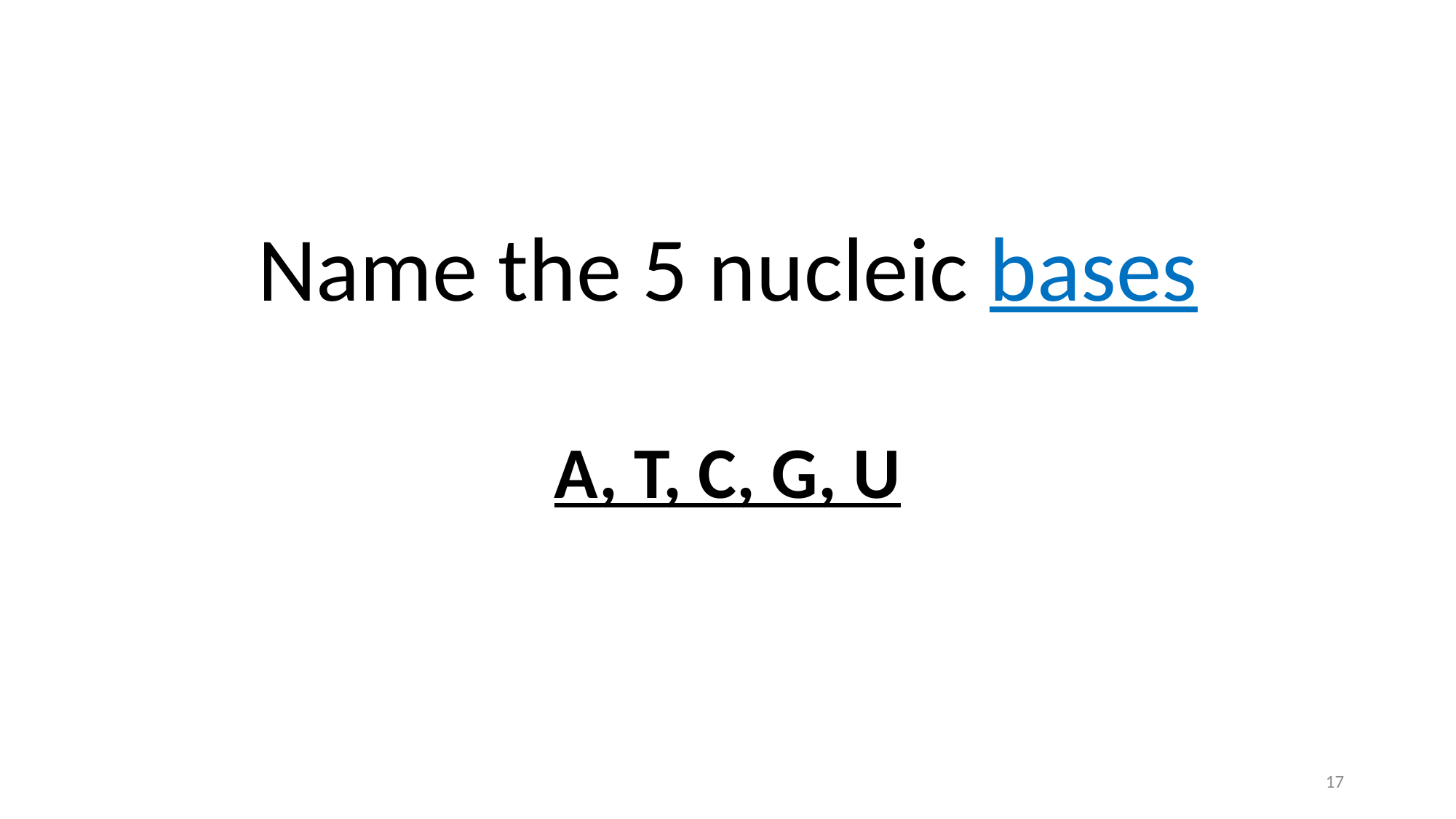

# Name the 5 nucleic bases
A, T, C, G, U
17